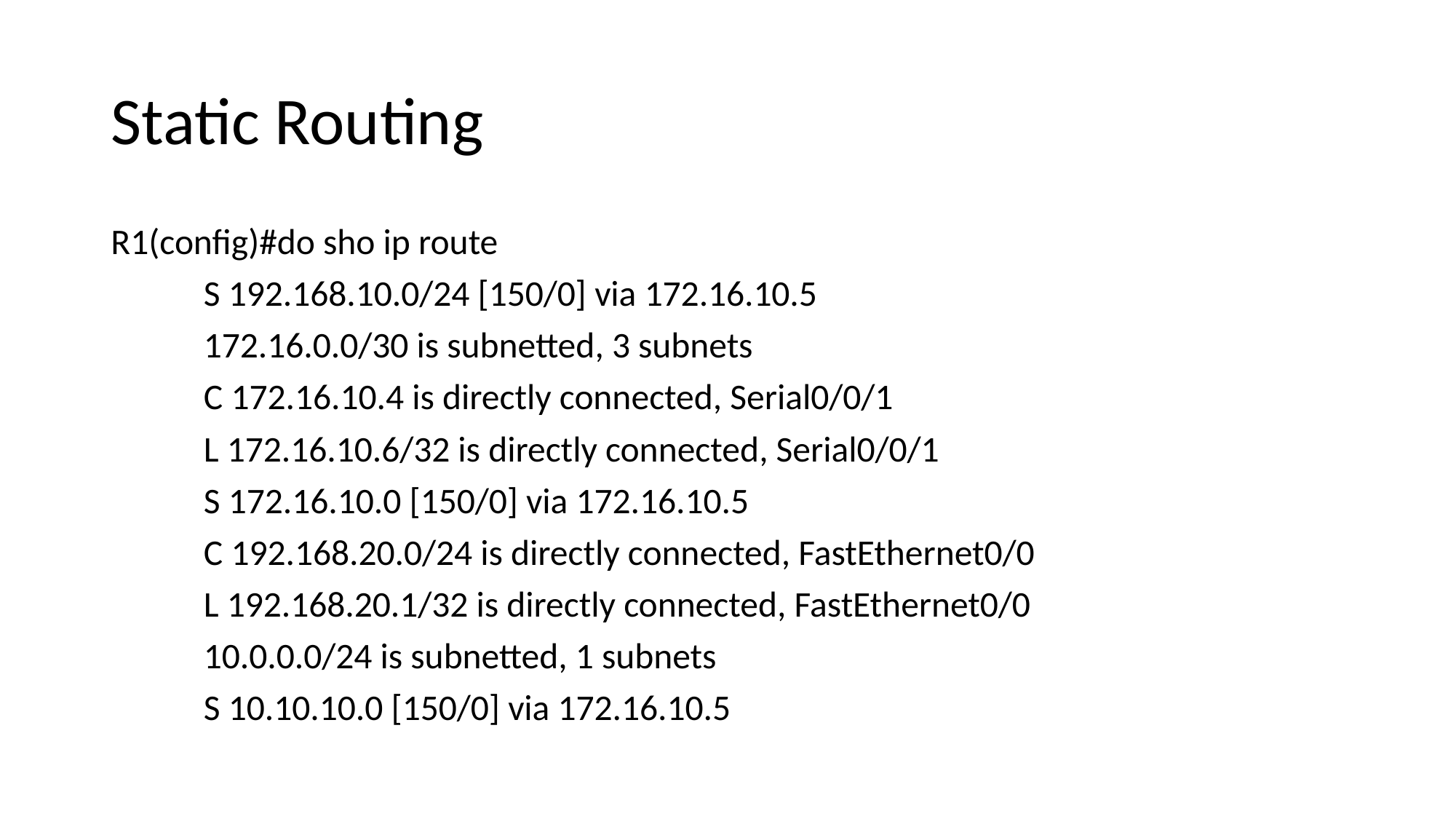

# Static Routing
R1(config)#do sho ip route
	S 192.168.10.0/24 [150/0] via 172.16.10.5
	172.16.0.0/30 is subnetted, 3 subnets
	C 172.16.10.4 is directly connected, Serial0/0/1
	L 172.16.10.6/32 is directly connected, Serial0/0/1
	S 172.16.10.0 [150/0] via 172.16.10.5
	C 192.168.20.0/24 is directly connected, FastEthernet0/0
	L 192.168.20.1/32 is directly connected, FastEthernet0/0
	10.0.0.0/24 is subnetted, 1 subnets
	S 10.10.10.0 [150/0] via 172.16.10.5